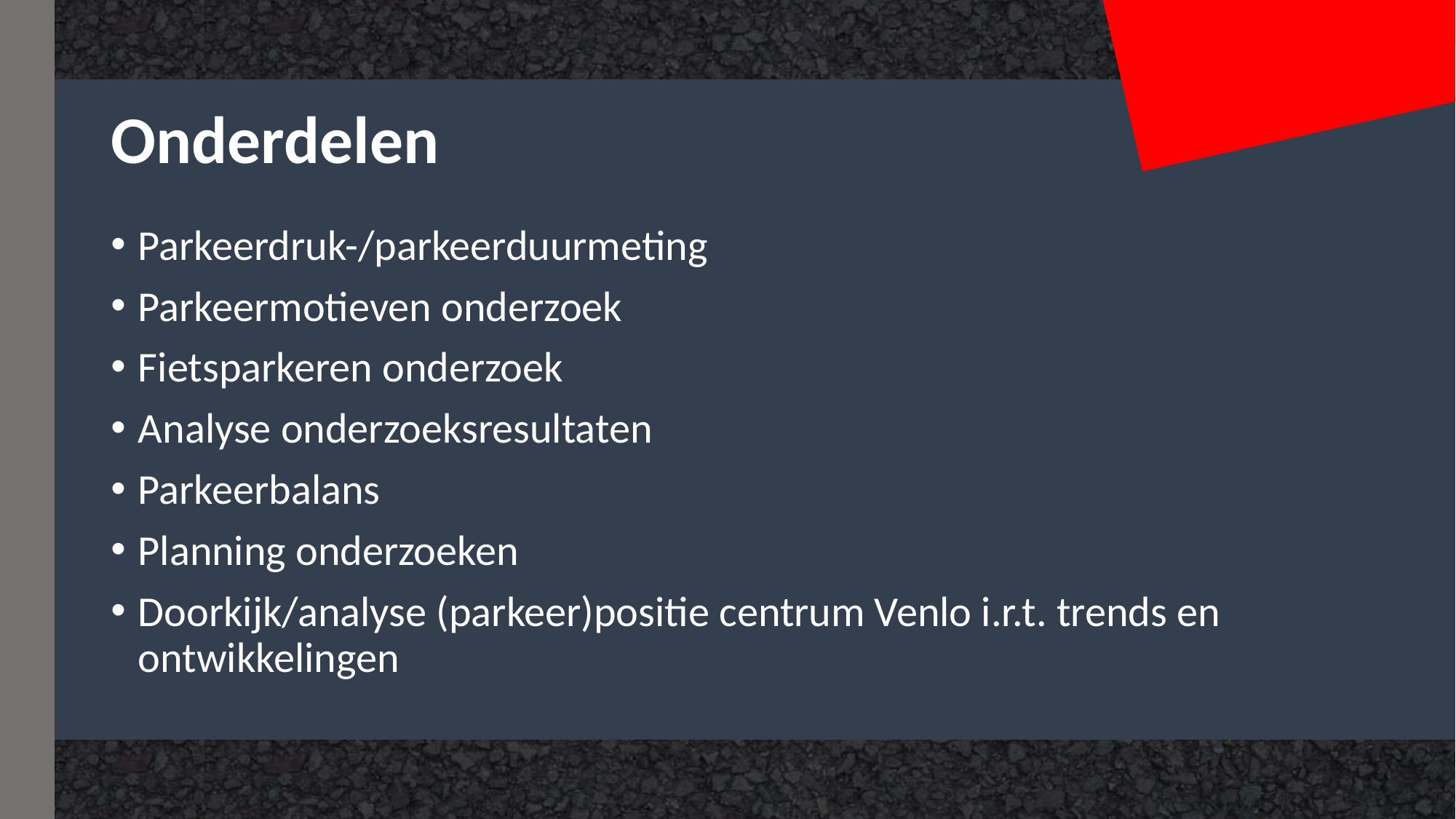

# Onderdelen
Parkeerdruk-/parkeerduurmeting
Parkeermotieven onderzoek
Fietsparkeren onderzoek
Analyse onderzoeksresultaten
Parkeerbalans
Planning onderzoeken
Doorkijk/analyse (parkeer)positie centrum Venlo i.r.t. trends en ontwikkelingen